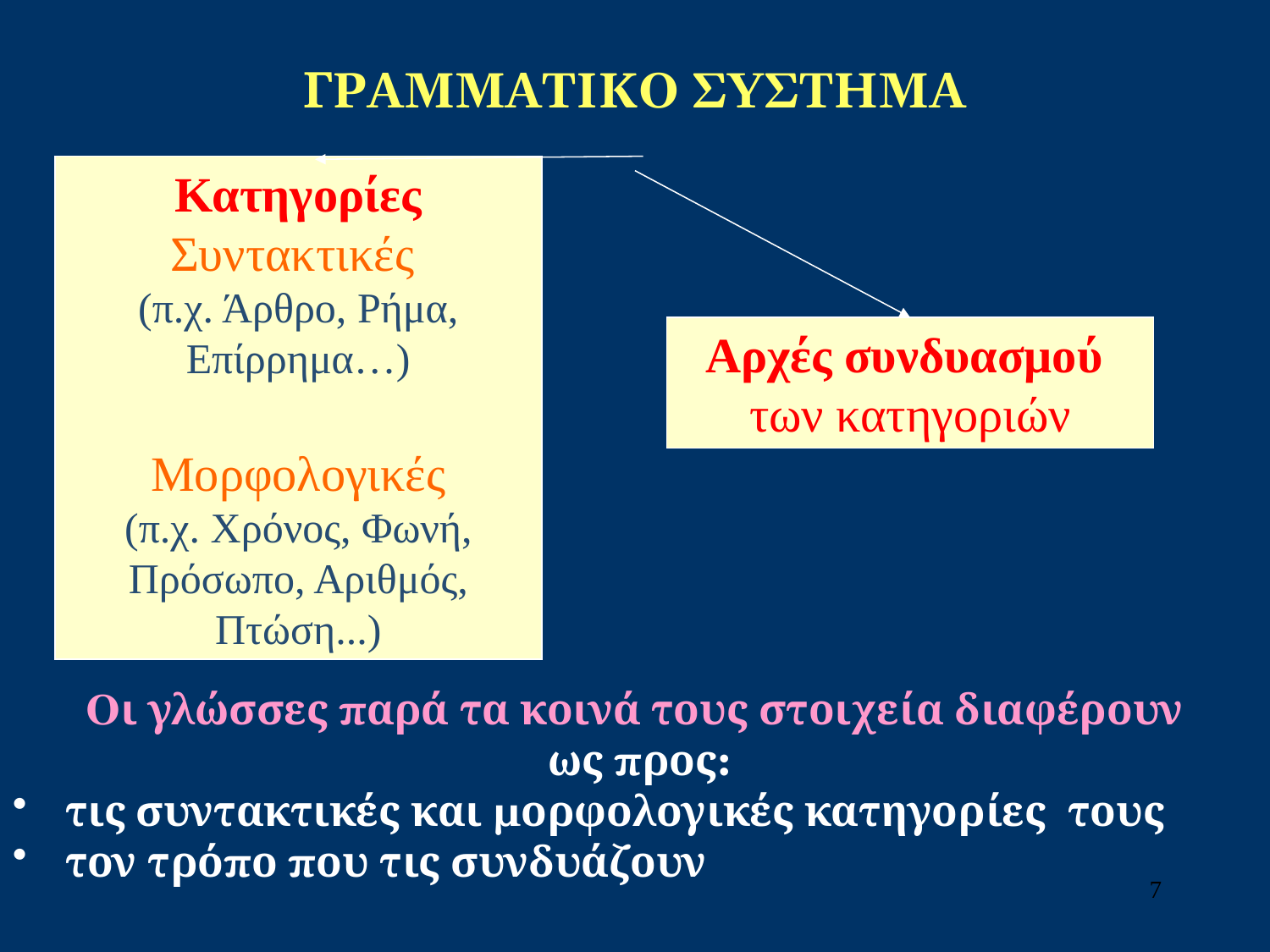

ΓΡΑΜΜΑΤΙΚΟ ΣΥΣΤΗΜΑ

Κατηγορίες
Συντακτικές
(π.χ. Άρθρο, Ρήμα, Επίρρημα…)

Μορφολογικές
(π.χ. Χρόνος, Φωνή, Πρόσωπο, Αριθμός, Πτώση...)
Αρχές συνδυασμού
των κατηγοριών
Οι γλώσσες παρά τα κοινά τους στοιχεία διαφέρουν
 ως προς:
τις συντακτικές και μορφολογικές κατηγορίες  τους
τον τρόπο που τις συνδυάζουν

7